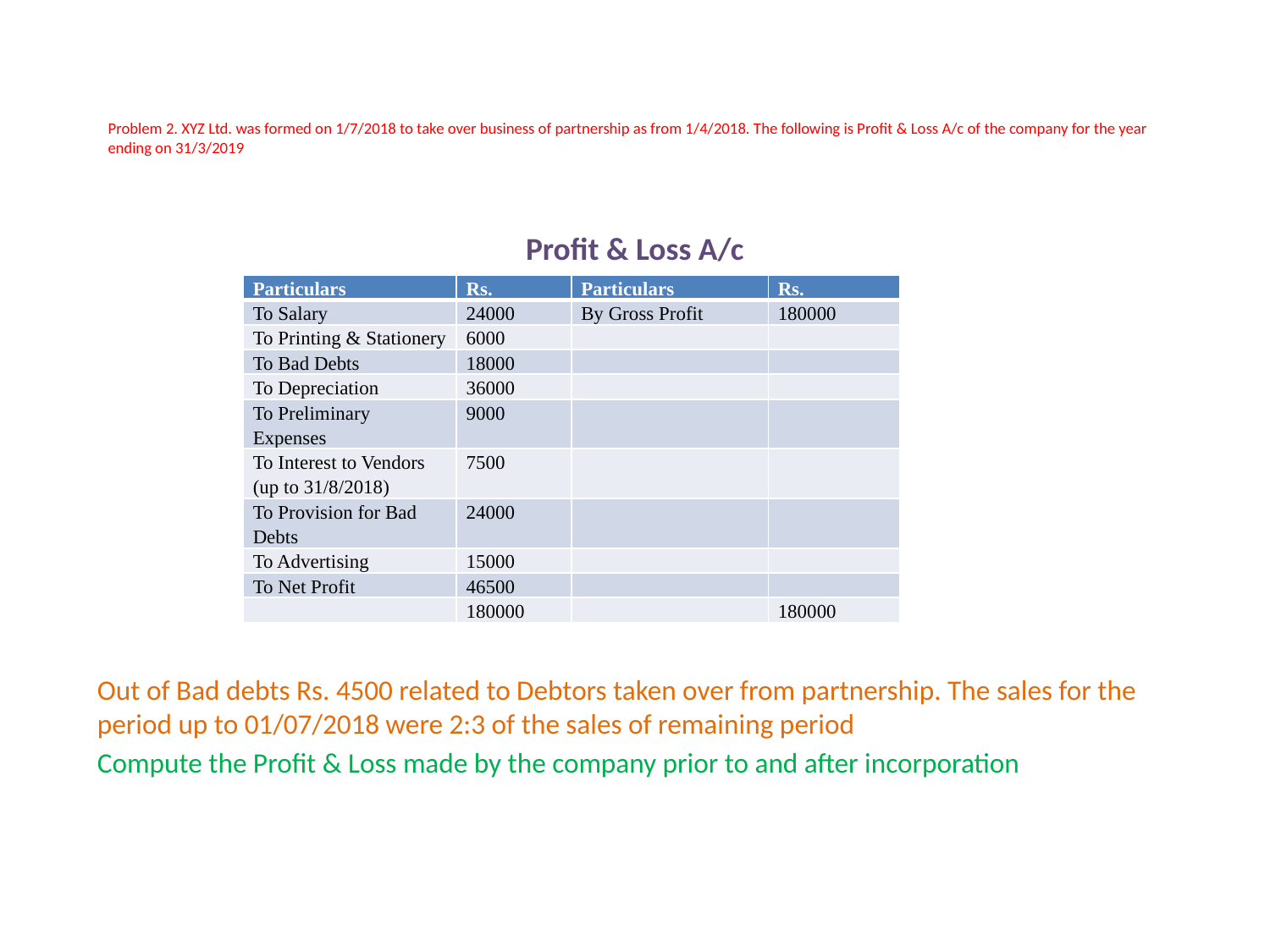

# Problem 2. XYZ Ltd. was formed on 1/7/2018 to take over business of partnership as from 1/4/2018. The following is Profit & Loss A/c of the company for the year ending on 31/3/2019
Profit & Loss A/c

Out of Bad debts Rs. 4500 related to Debtors taken over from partnership. The sales for the period up to 01/07/2018 were 2:3 of the sales of remaining period
Compute the Profit & Loss made by the company prior to and after incorporation

| Particulars | Rs. | Particulars | Rs. |
| --- | --- | --- | --- |
| To Salary | 24000 | By Gross Profit | 180000 |
| To Printing & Stationery | 6000 |  |  |
| To Bad Debts | 18000 |  |  |
| To Depreciation | 36000 |  |  |
| To Preliminary Expenses | 9000 |  |  |
| To Interest to Vendors (up to 31/8/2018) | 7500 |  |  |
| To Provision for Bad Debts | 24000 |  |  |
| To Advertising | 15000 |  |  |
| To Net Profit | 46500 |  |  |
|  | 180000 |  | 180000 |